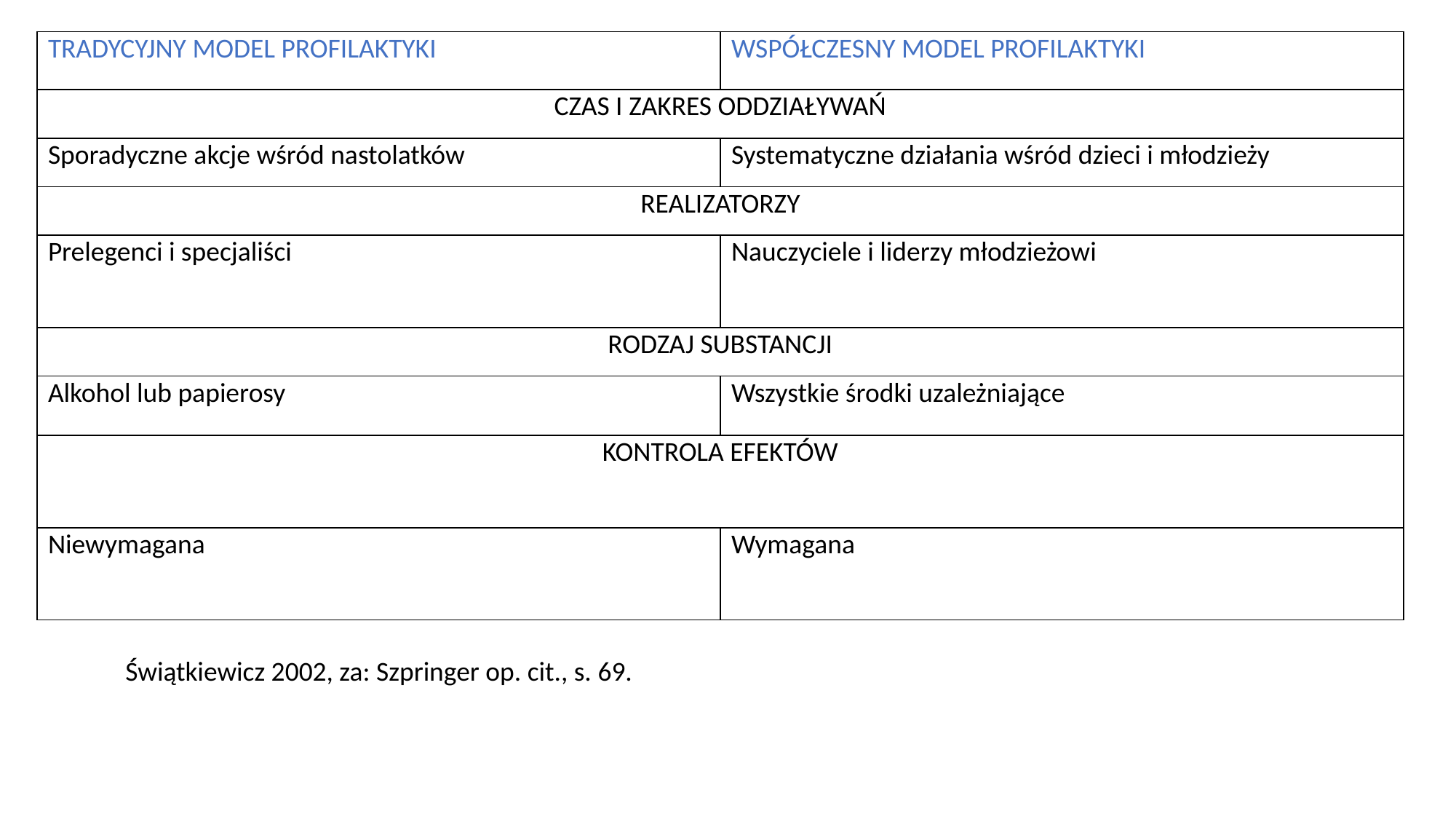

|  |  |
| --- | --- |
|  |  |
|  |  |
|  |  |
|  |  |
|  |  |
|  |  |
|  |  |
| TRADYCYJNY MODEL PROFILAKTYKI | WSPÓŁCZESNY MODEL PROFILAKTYKI |
| --- | --- |
| CZAS I ZAKRES ODDZIAŁYWAŃ |  |
| Sporadyczne akcje wśród nastolatków | Systematyczne działania wśród dzieci i młodzieży |
| REALIZATORZY |  |
| Prelegenci i specjaliści | Nauczyciele i liderzy młodzieżowi |
| RODZAJ SUBSTANCJI |  |
| Alkohol lub papierosy | Wszystkie środki uzależniające |
| KONTROLA EFEKTÓW |  |
| Niewymagana | Wymagana |
Świątkiewicz 2002, za: Szpringer op. cit., s. 69.